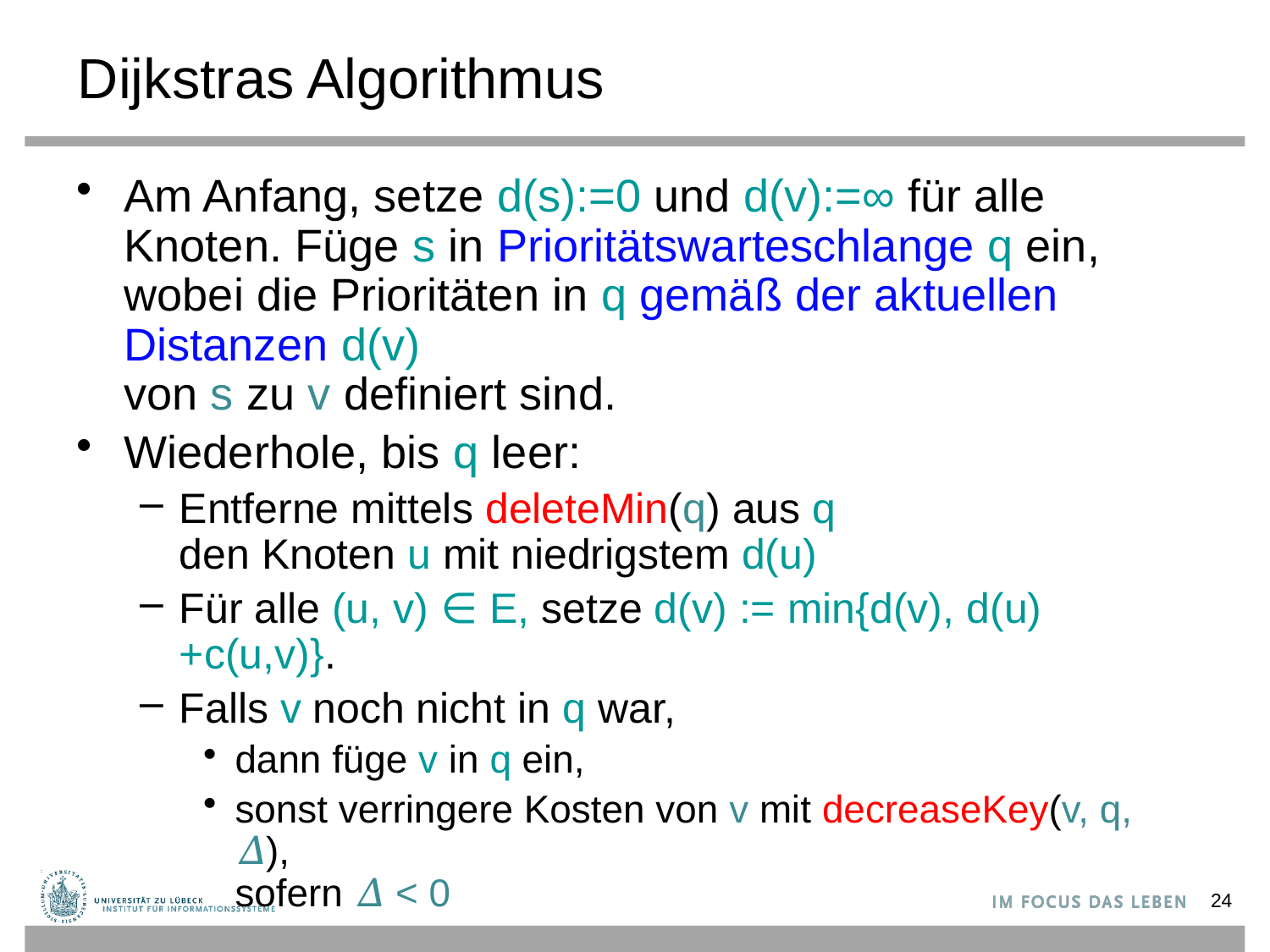

# Dijkstras Algorithmus
Am Anfang, setze d(s):=0 und d(v):=∞ für alle Knoten. Füge s in Prioritätswarteschlange q ein, wobei die Prioritäten in q gemäß der aktuellen Distanzen d(v)
von s zu v definiert sind.
Wiederhole, bis q leer:
Entferne mittels deleteMin(q) aus q
den Knoten u mit niedrigstem d(u)
Für alle (u, v) ∈ E, setze d(v) := min{d(v), d(u)+c(u,v)}.
Falls v noch nicht in q war,
dann füge v in q ein,
sonst verringere Kosten von v mit decreaseKey(v, q, 𝛥),
sofern 𝛥 < 0

24